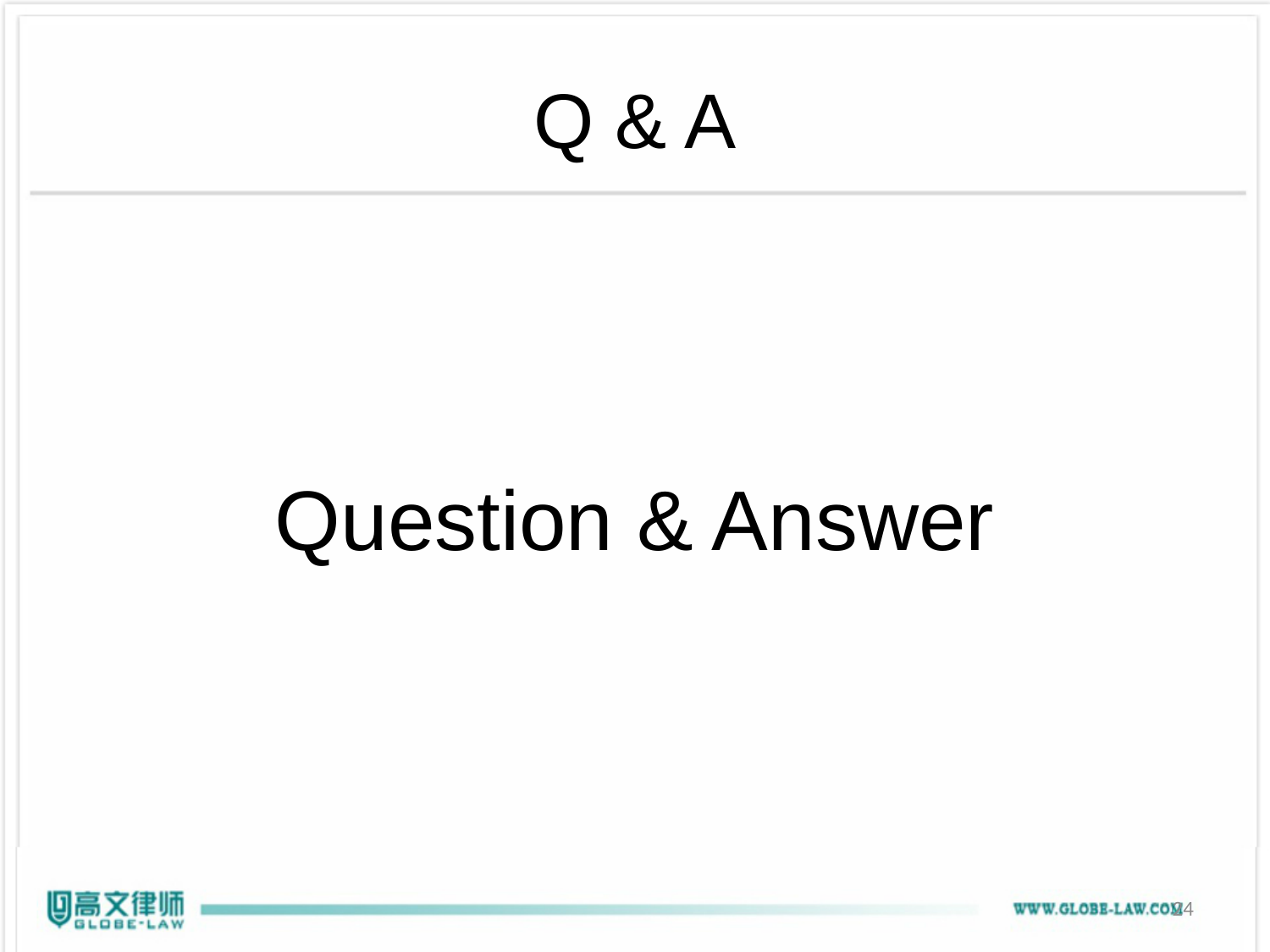

# Q & A

Question & Answer

24